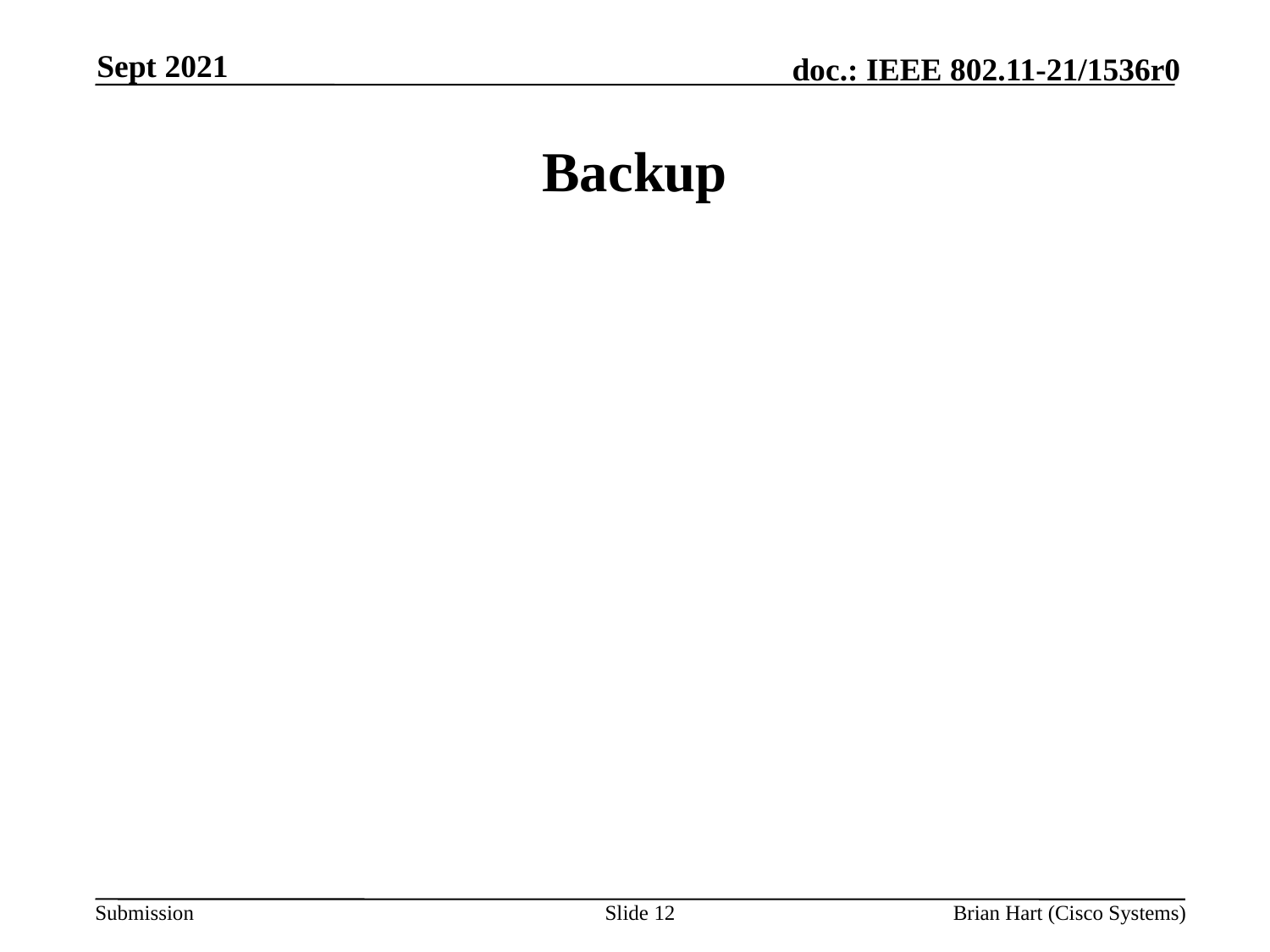

Sept 2021
# Backup

Slide 12
Brian Hart (Cisco Systems)